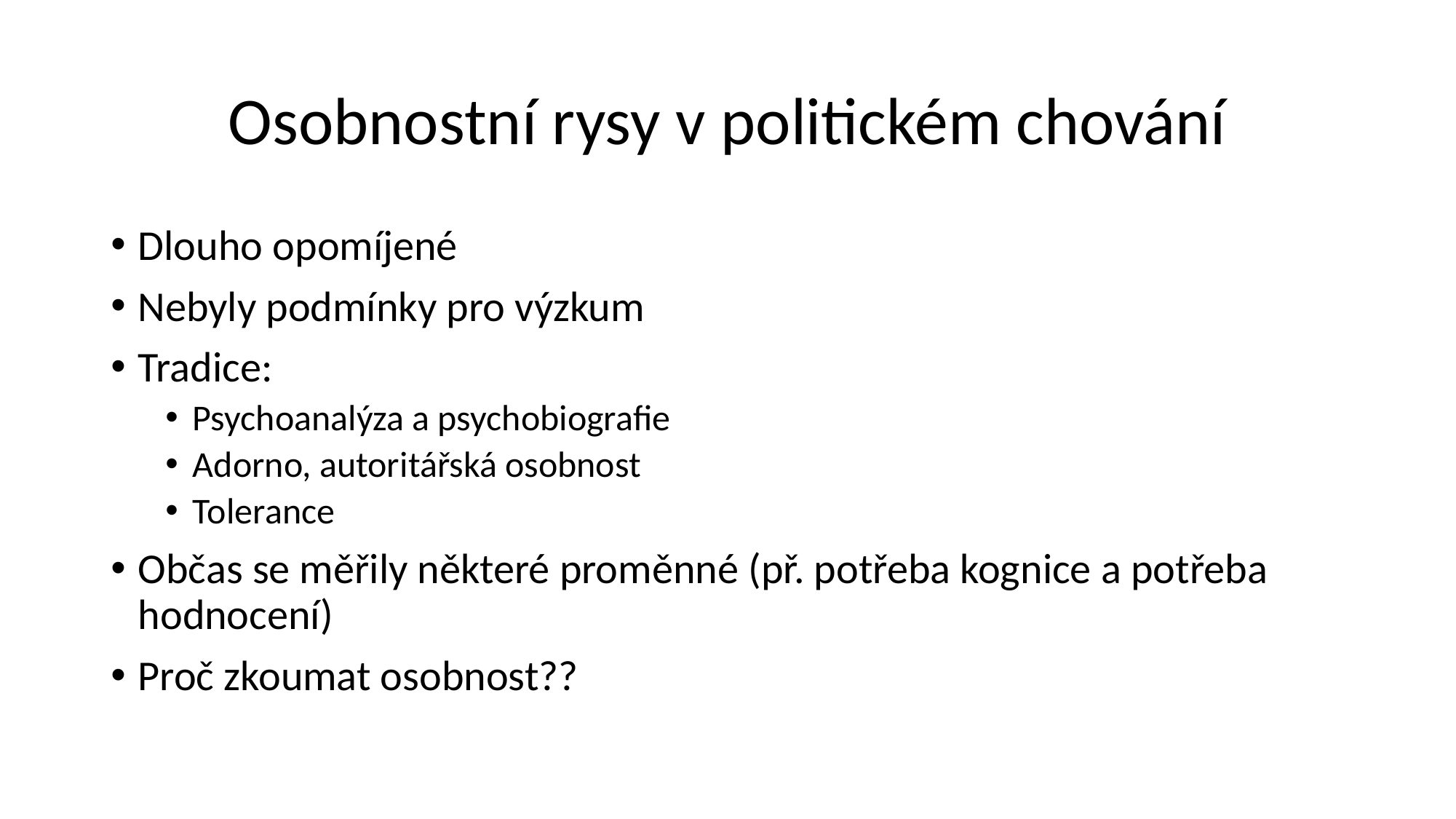

# Osobnostní rysy v politickém chování
Dlouho opomíjené
Nebyly podmínky pro výzkum
Tradice:
Psychoanalýza a psychobiografie
Adorno, autoritářská osobnost
Tolerance
Občas se měřily některé proměnné (př. potřeba kognice a potřeba hodnocení)
Proč zkoumat osobnost??